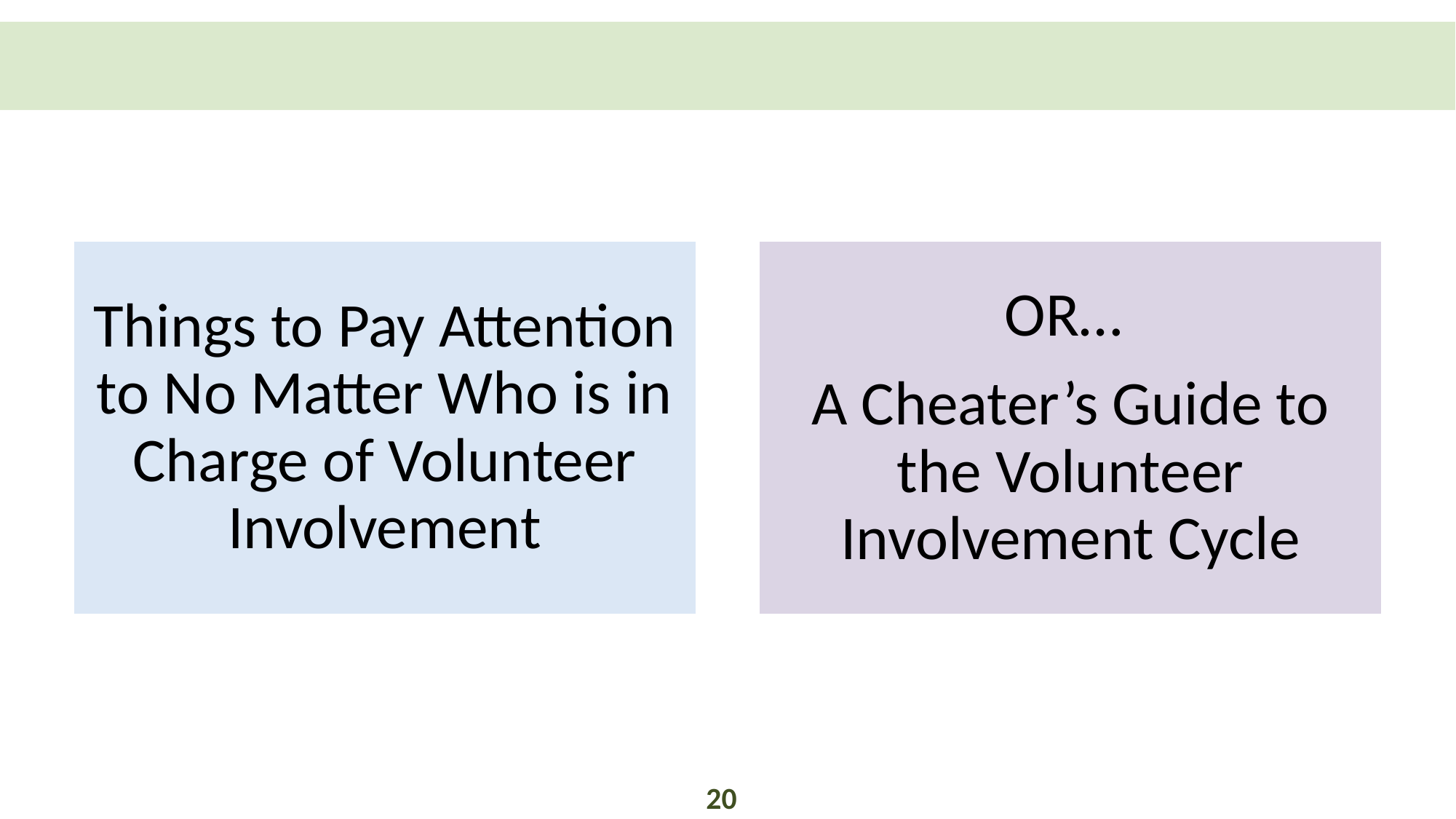

#
Things to Pay Attention to No Matter Who is in Charge of Volunteer Involvement
OR…
A Cheater’s Guide to the Volunteer Involvement Cycle
20